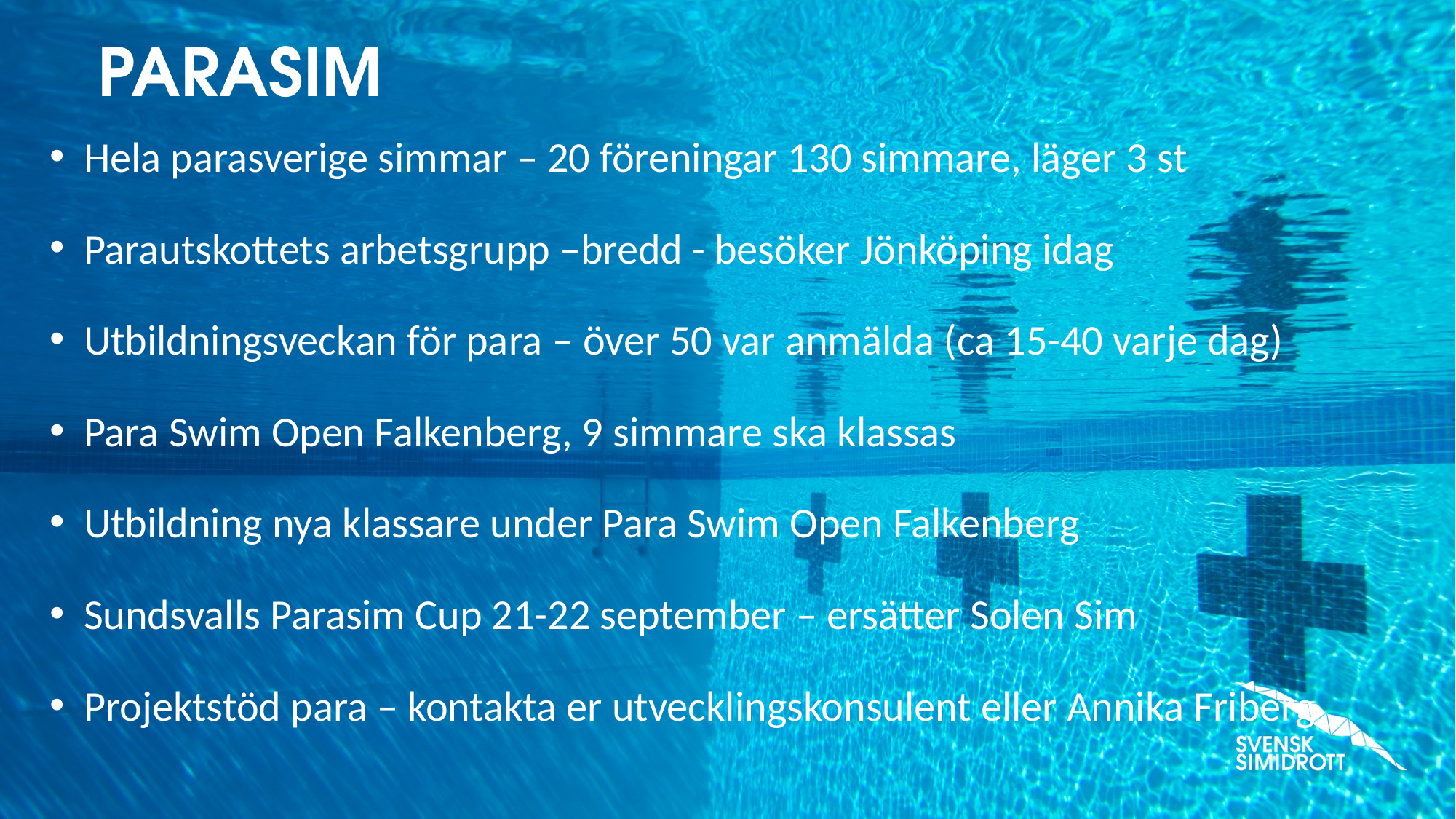

# PARASIM
Hela parasverige simmar – 20 föreningar 130 simmare, läger 3 st
Parautskottets arbetsgrupp –bredd - besöker Jönköping idag
Utbildningsveckan för para – över 50 var anmälda (ca 15-40 varje dag)
Para Swim Open Falkenberg, 9 simmare ska klassas
Utbildning nya klassare under Para Swim Open Falkenberg
Sundsvalls Parasim Cup 21-22 september – ersätter Solen Sim
Projektstöd para – kontakta er utvecklingskonsulent eller Annika Friberg